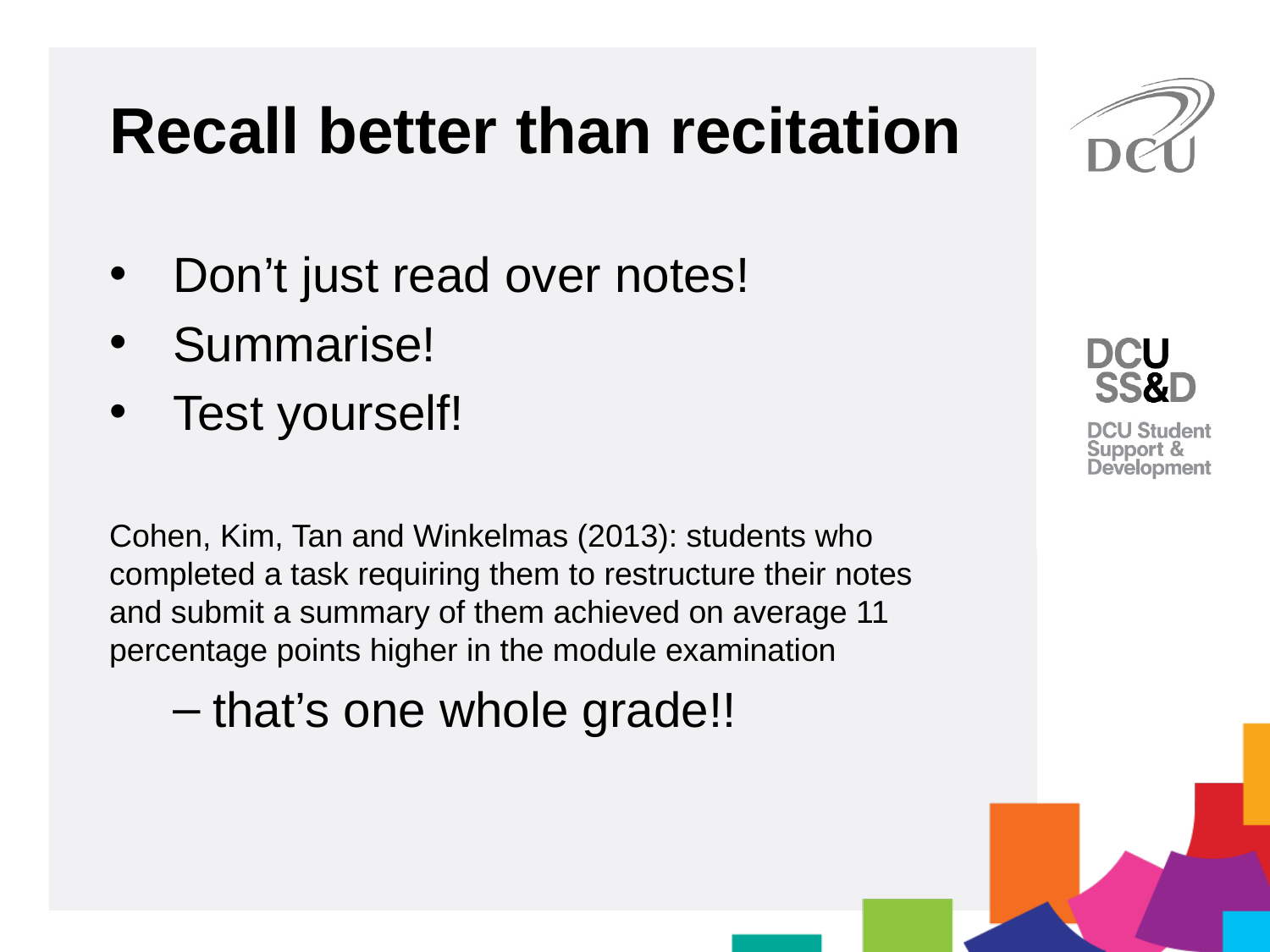

Recall better than recitation

Don’t just read over notes!
Summarise!
Test yourself!

Cohen, Kim, Tan and Winkelmas (2013): students who completed a task requiring them to restructure their notes and submit a summary of them achieved on average 11 percentage points higher in the module examination
that’s one whole grade!!